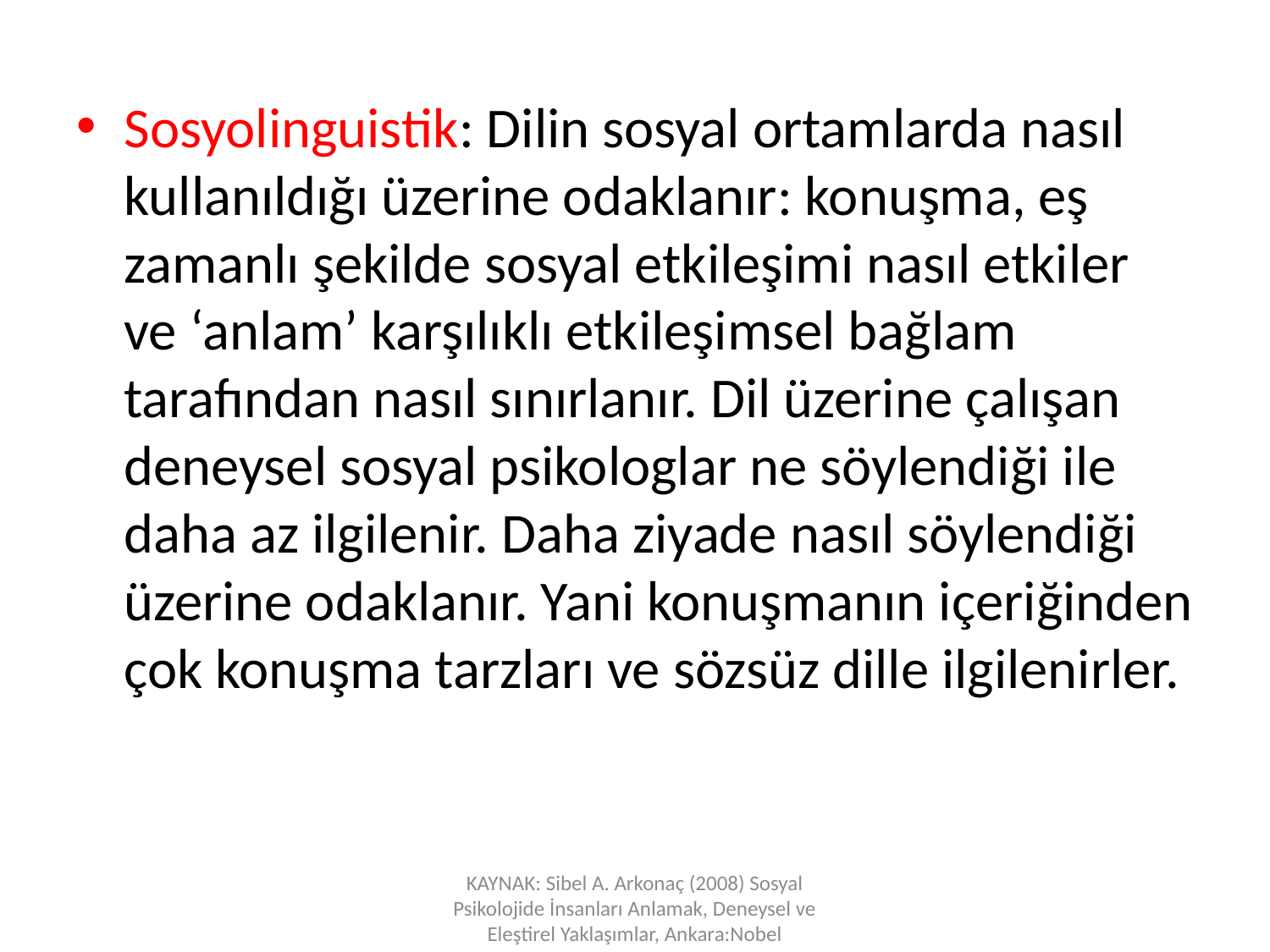

Sosyolinguistik: Dilin sosyal ortamlarda nasıl kullanıldığı üzerine odaklanır: konuşma, eş zamanlı şekilde sosyal etkileşimi nasıl etkiler ve ‘anlam’ karşılıklı etkileşimsel bağlam tarafından nasıl sınırlanır. Dil üzerine çalışan deneysel sosyal psikologlar ne söylendiği ile daha az ilgilenir. Daha ziyade nasıl söylendiği üzerine odaklanır. Yani konuşmanın içeriğinden çok konuşma tarzları ve sözsüz dille ilgilenirler.
KAYNAK: Sibel A. Arkonaç (2008) Sosyal Psikolojide İnsanları Anlamak, Deneysel ve Eleştirel Yaklaşımlar, Ankara:Nobel